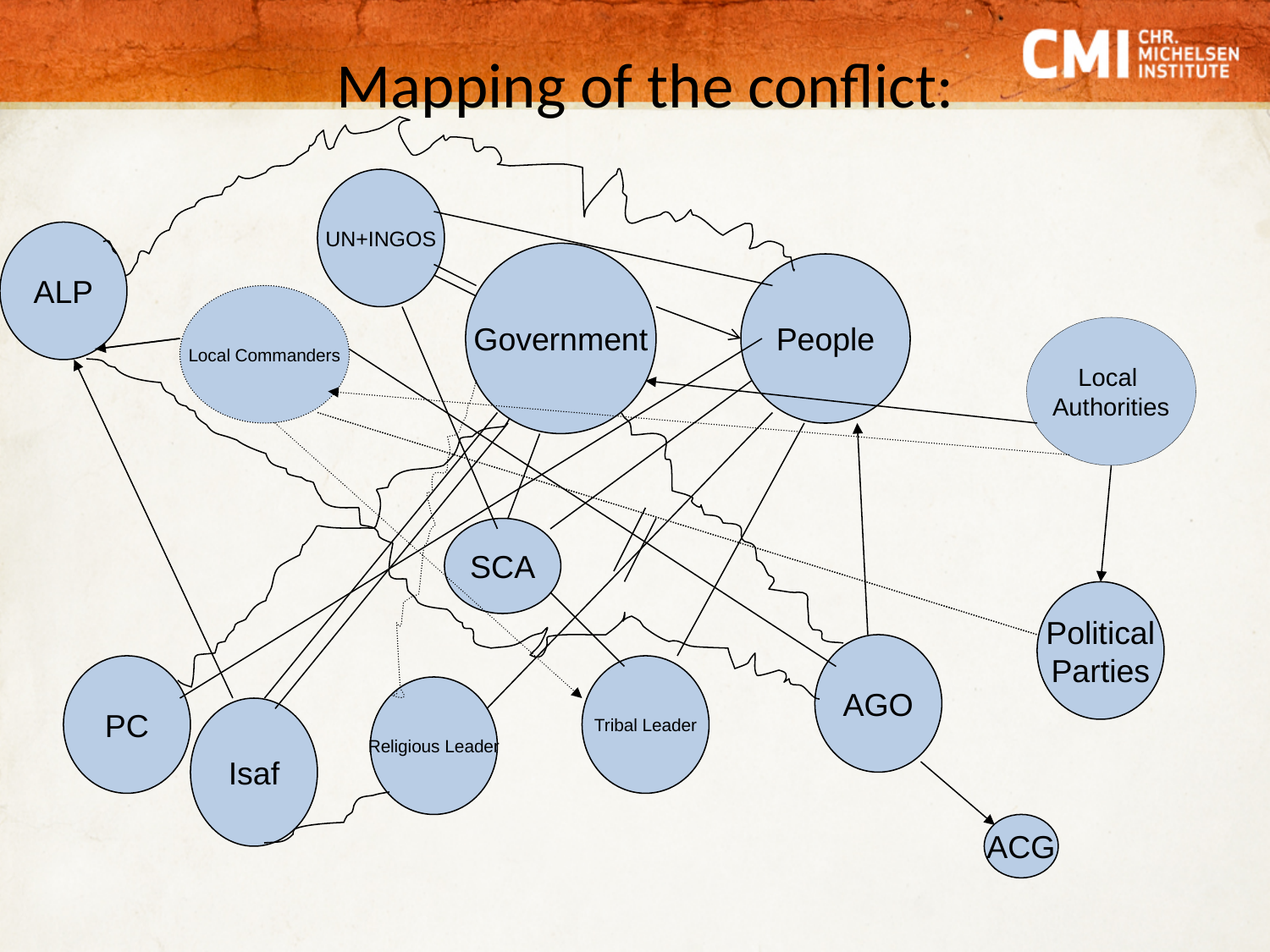

# Mapping of the conflict:

UN+INGOS

ALP

Government
People

Local Commanders

Local
Authorities

SCA

Political
Parties

AGO
PC
Tribal Leader
Religious Leader
Isaf

ACG